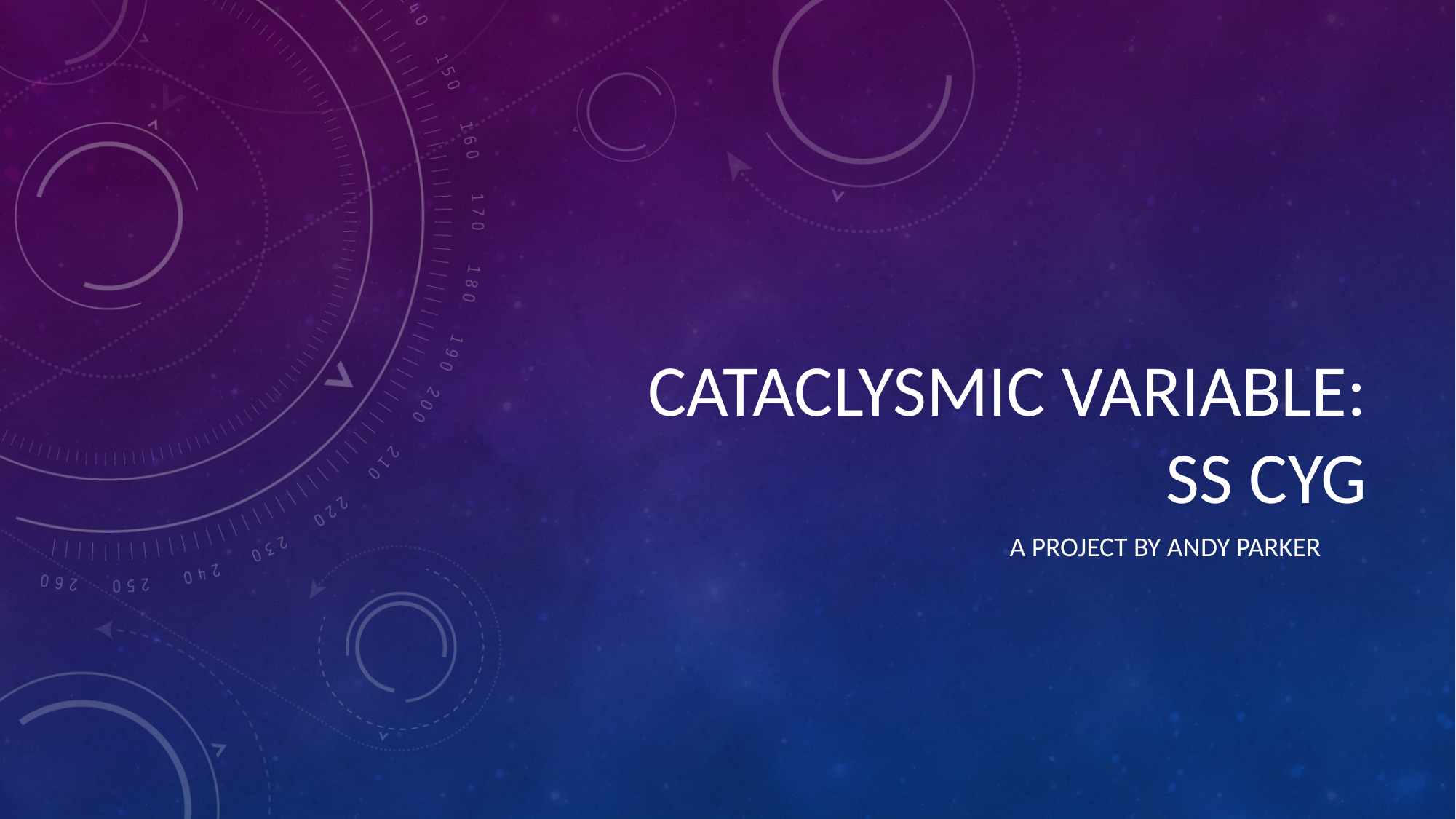

# Cataclysmic Variable: SS cyg
A Project by andy parker